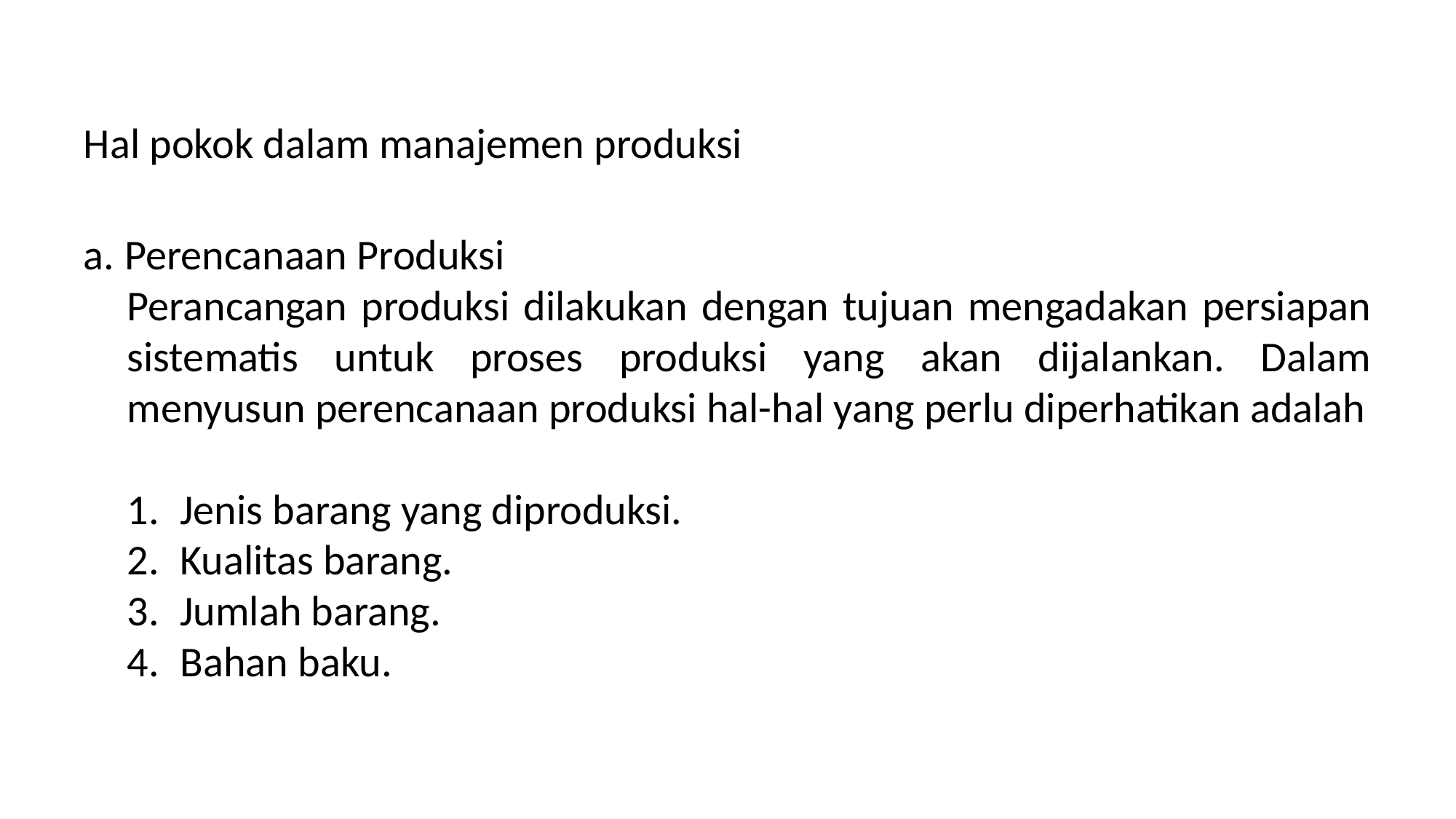

Hal pokok dalam manajemen produksi

Perencanaan Produksi
Perancangan produksi dilakukan dengan tujuan mengadakan persiapan sistematis untuk proses produksi yang akan dijalankan. Dalam menyusun perencanaan produksi hal-hal yang perlu diperhatikan adalah

Jenis barang yang diproduksi.
Kualitas barang.
Jumlah barang.
Bahan baku.